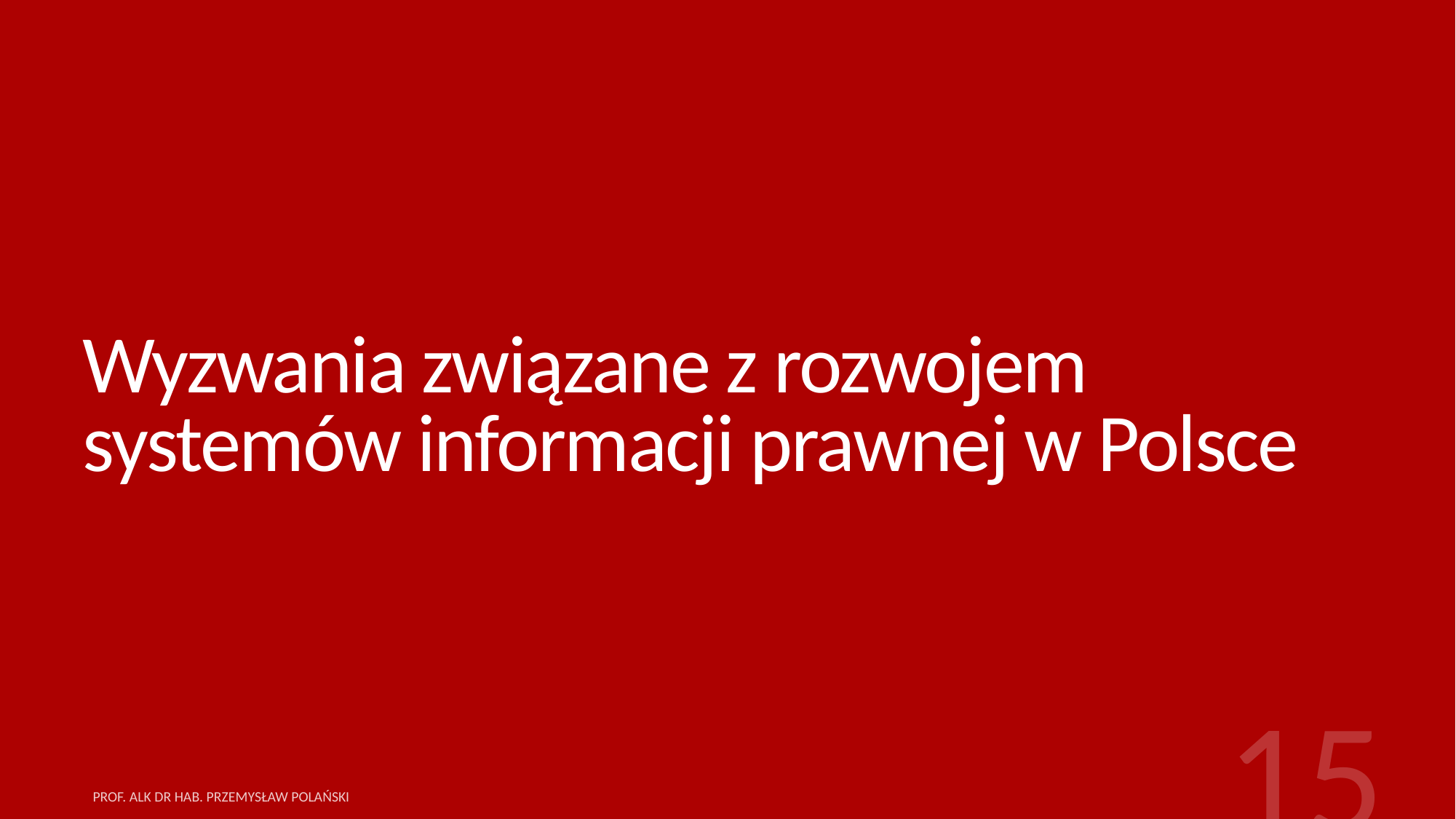

# Wyzwania związane z rozwojem systemów informacji prawnej w Polsce

15
prof. ALK dr hab. Przemysław Polański